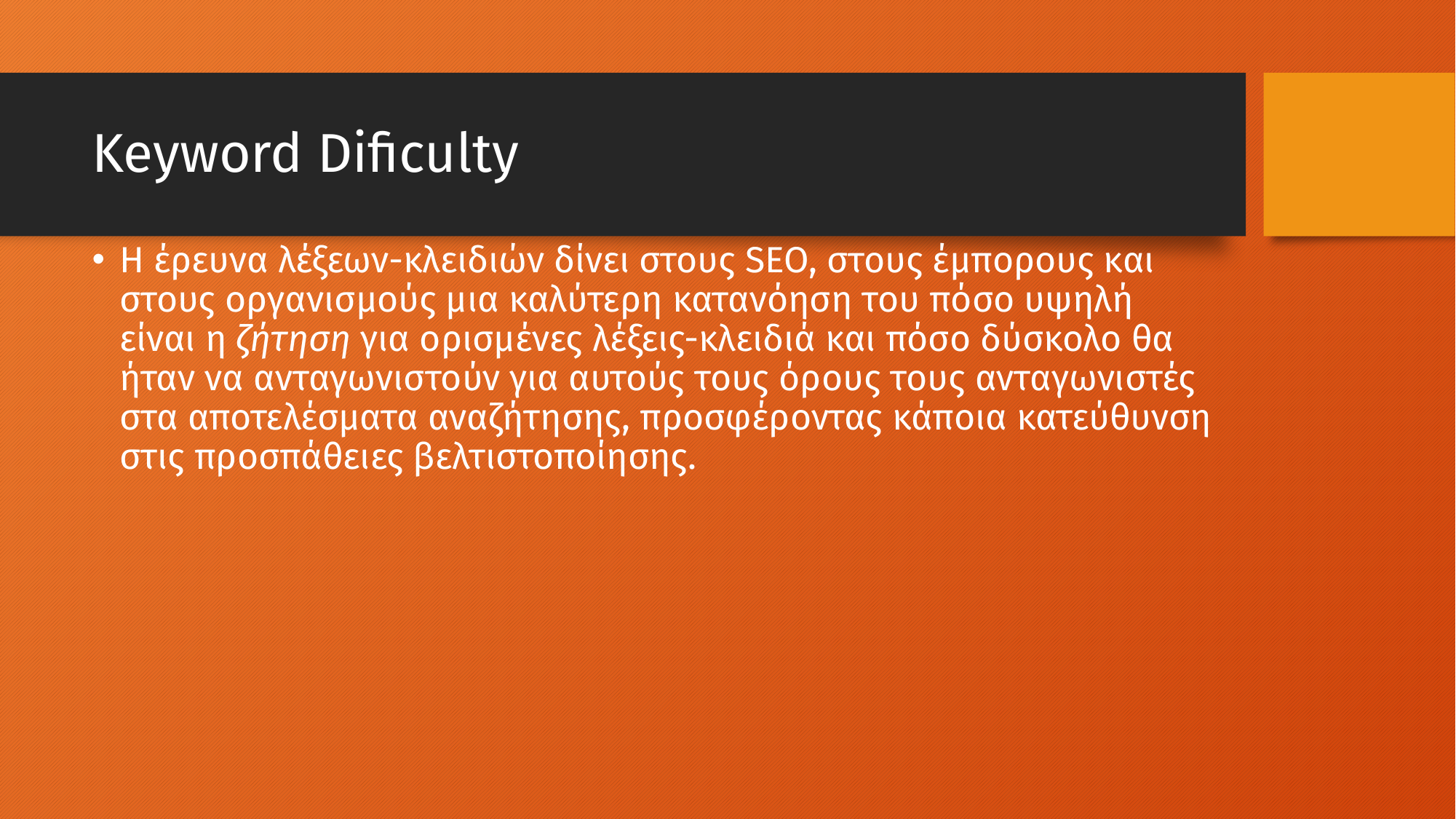

# Keyword Dificulty
Η έρευνα λέξεων-κλειδιών δίνει στους SEO, στους έμπορους και στους οργανισμούς μια καλύτερη κατανόηση του πόσο υψηλή είναι η ζήτηση για ορισμένες λέξεις-κλειδιά και πόσο δύσκολο θα ήταν να ανταγωνιστούν για αυτούς τους όρους τους ανταγωνιστές στα αποτελέσματα αναζήτησης, προσφέροντας κάποια κατεύθυνση στις προσπάθειες βελτιστοποίησης.